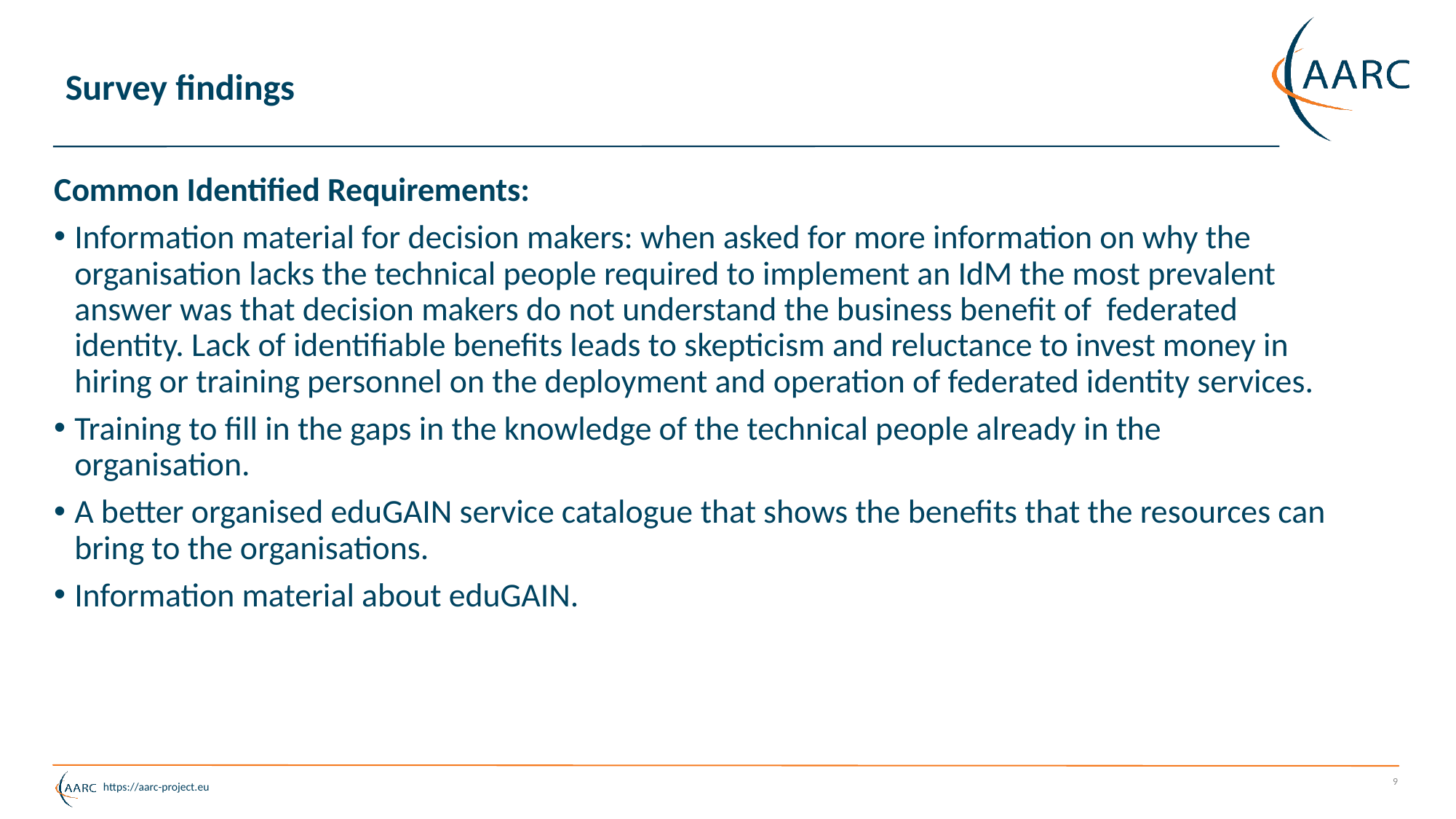

# Survey findings
Common Identified Requirements:
Information material for decision makers: when asked for more information on why the organisation lacks the technical people required to implement an IdM the most prevalent answer was that decision makers do not understand the business benefit of  federated identity. Lack of identifiable benefits leads to skepticism and reluctance to invest money in hiring or training personnel on the deployment and operation of federated identity services.
Training to fill in the gaps in the knowledge of the technical people already in the organisation.
A better organised eduGAIN service catalogue that shows the benefits that the resources can bring to the organisations.
Information material about eduGAIN.

9